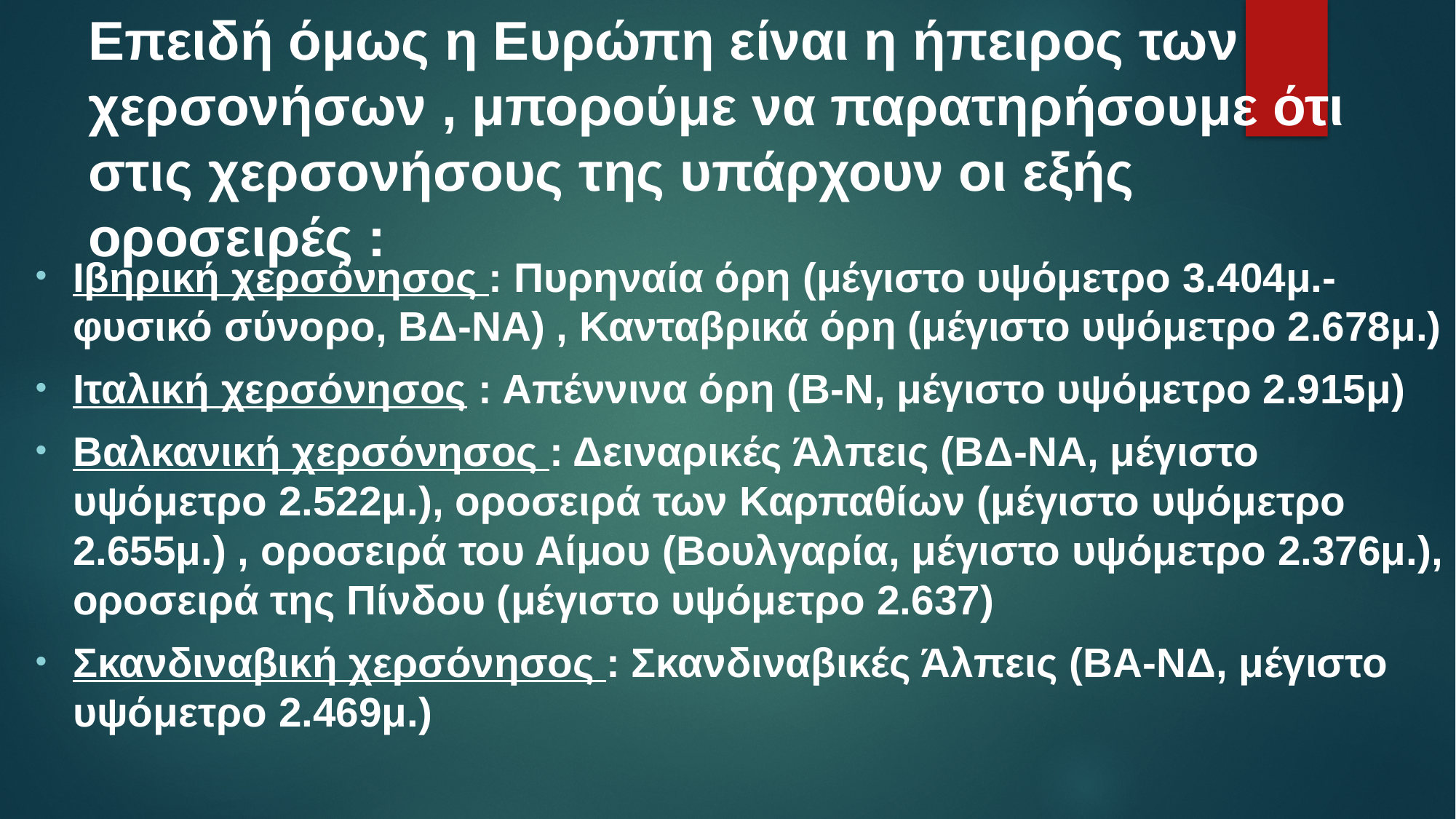

# Επειδή όμως η Ευρώπη είναι η ήπειρος των χερσονήσων , μπορούμε να παρατηρήσουμε ότι στις χερσονήσους της υπάρχουν οι εξής οροσειρές :
Ιβηρική χερσόνησος : Πυρηναία όρη (μέγιστο υψόμετρο 3.404μ.- φυσικό σύνορο, ΒΔ-ΝΑ) , Κανταβρικά όρη (μέγιστο υψόμετρο 2.678μ.)
Ιταλική χερσόνησος : Απέννινα όρη (Β-Ν, μέγιστο υψόμετρο 2.915μ)
Βαλκανική χερσόνησος : Δειναρικές Άλπεις (ΒΔ-ΝΑ, μέγιστο υψόμετρο 2.522μ.), οροσειρά των Καρπαθίων (μέγιστο υψόμετρο 2.655μ.) , οροσειρά του Αίμου (Βουλγαρία, μέγιστο υψόμετρο 2.376μ.), οροσειρά της Πίνδου (μέγιστο υψόμετρο 2.637)
Σκανδιναβική χερσόνησος : Σκανδιναβικές Άλπεις (ΒΑ-ΝΔ, μέγιστο υψόμετρο 2.469μ.)